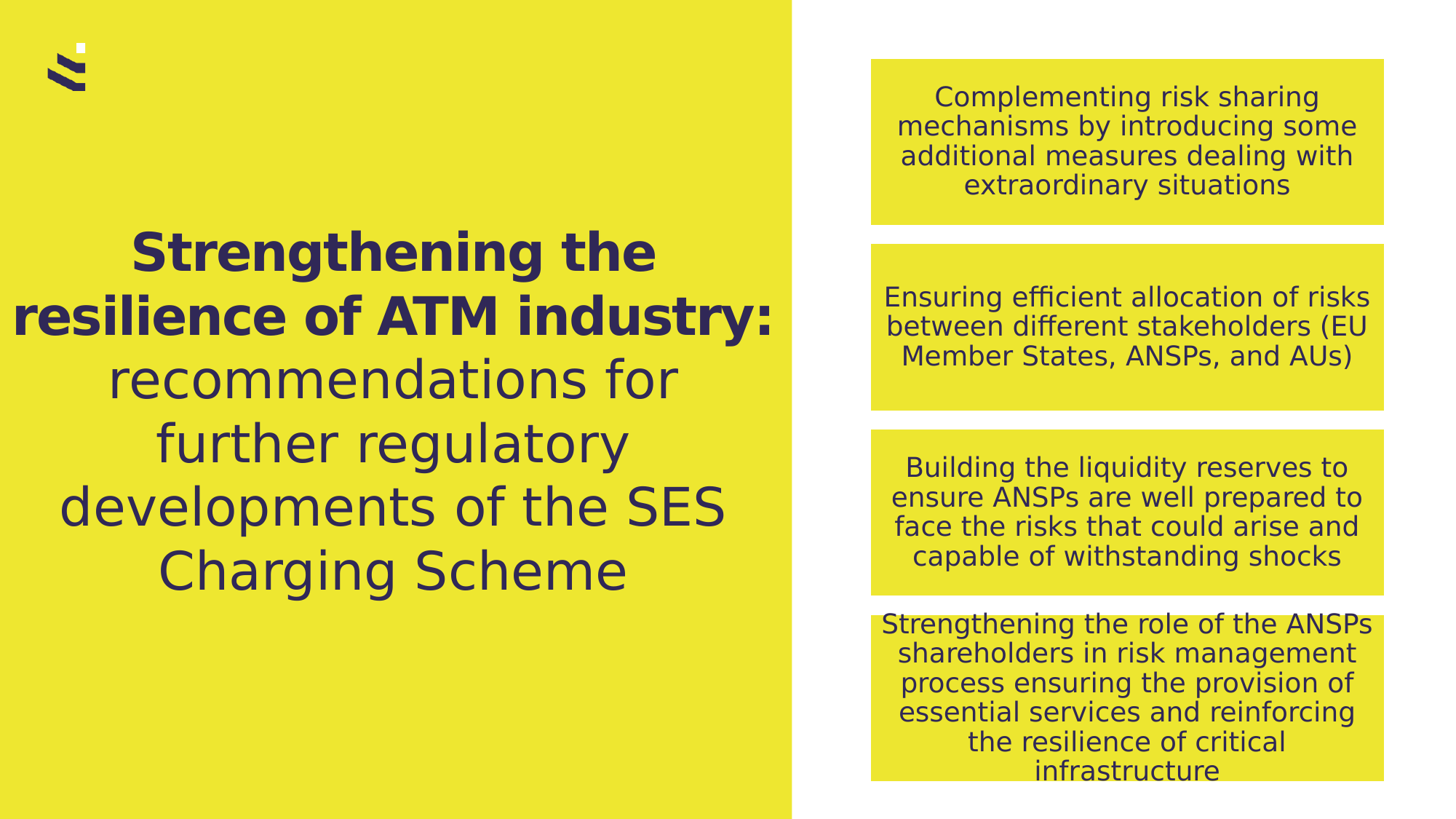

Complementing risk sharing mechanisms by introducing some additional measures dealing with extraordinary situations
Ensuring efficient allocation of risks between different stakeholders (EU Member States, ANSPs, and AUs)
Building the liquidity reserves to ensure ANSPs are well prepared to face the risks that could arise and capable of withstanding shocks
Strengthening the role of the ANSPs shareholders in risk management process ensuring the provision of essential services and reinforcing the resilience of critical infrastructure
# Strengthening the resilience of ATM industry: recommendations for further regulatory developments of the SES Charging Scheme